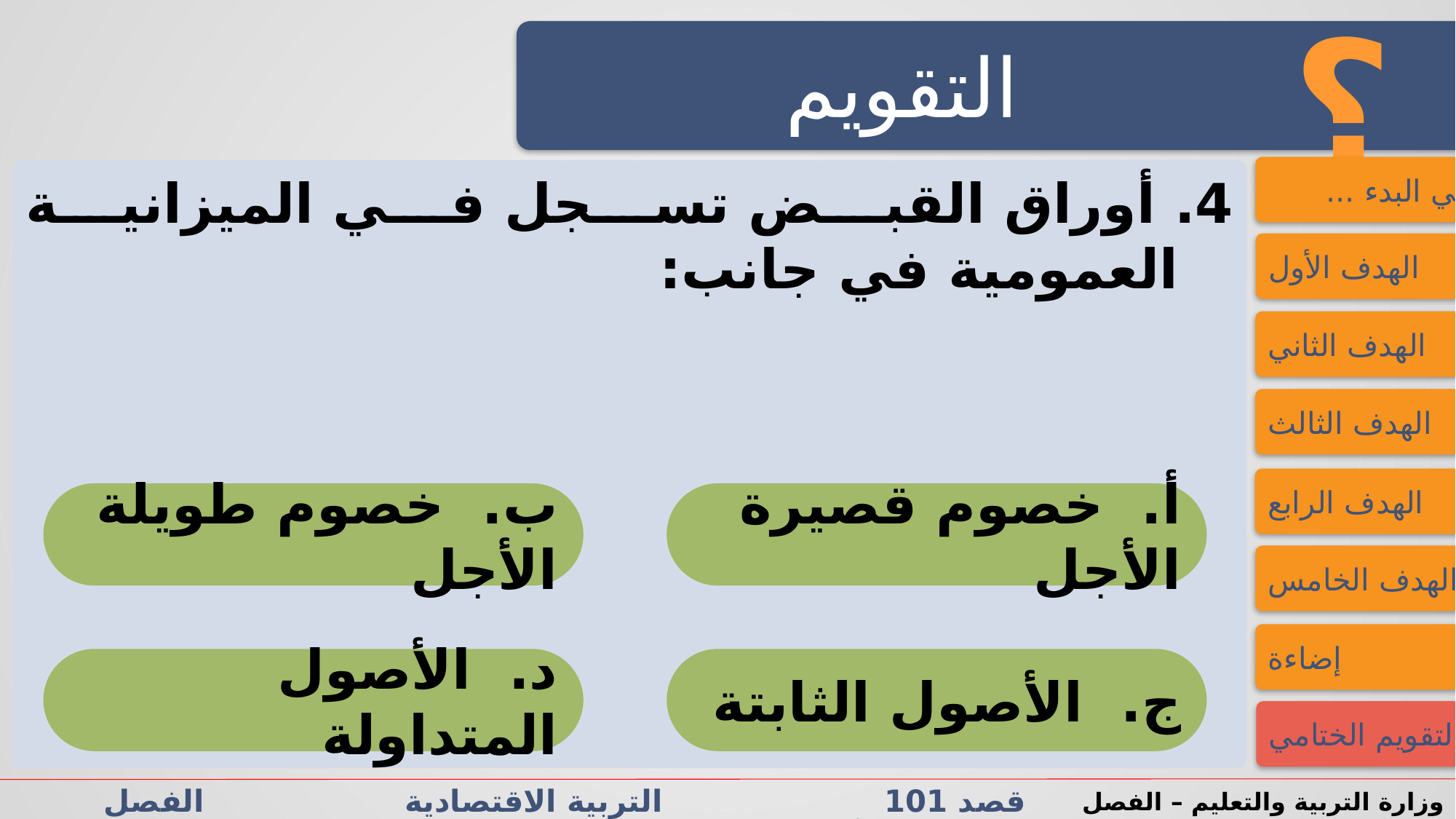

؟

التقويم
فــــي البدء ...
4. أوراق القبض تسجل في الميزانية العمومية في جانب:

الهدف الأول
الهدف الثاني
الهدف الثالث
الهدف الرابع
ب.  خصوم طويلة الأجل
أ.  خصوم قصيرة الأجل
الهدف الخامس
إضاءة
د.  الأصول المتداولة
ج.  الأصول الثابتة
التقويم الختامي
قصد 101                     التربية الاقتصادية                   الفصل الدراسي الأول/الثاني                    الدرس 2-3:  المحاسبة المالية
وزارة التربية والتعليم – الفصل الدراسي2023-2024